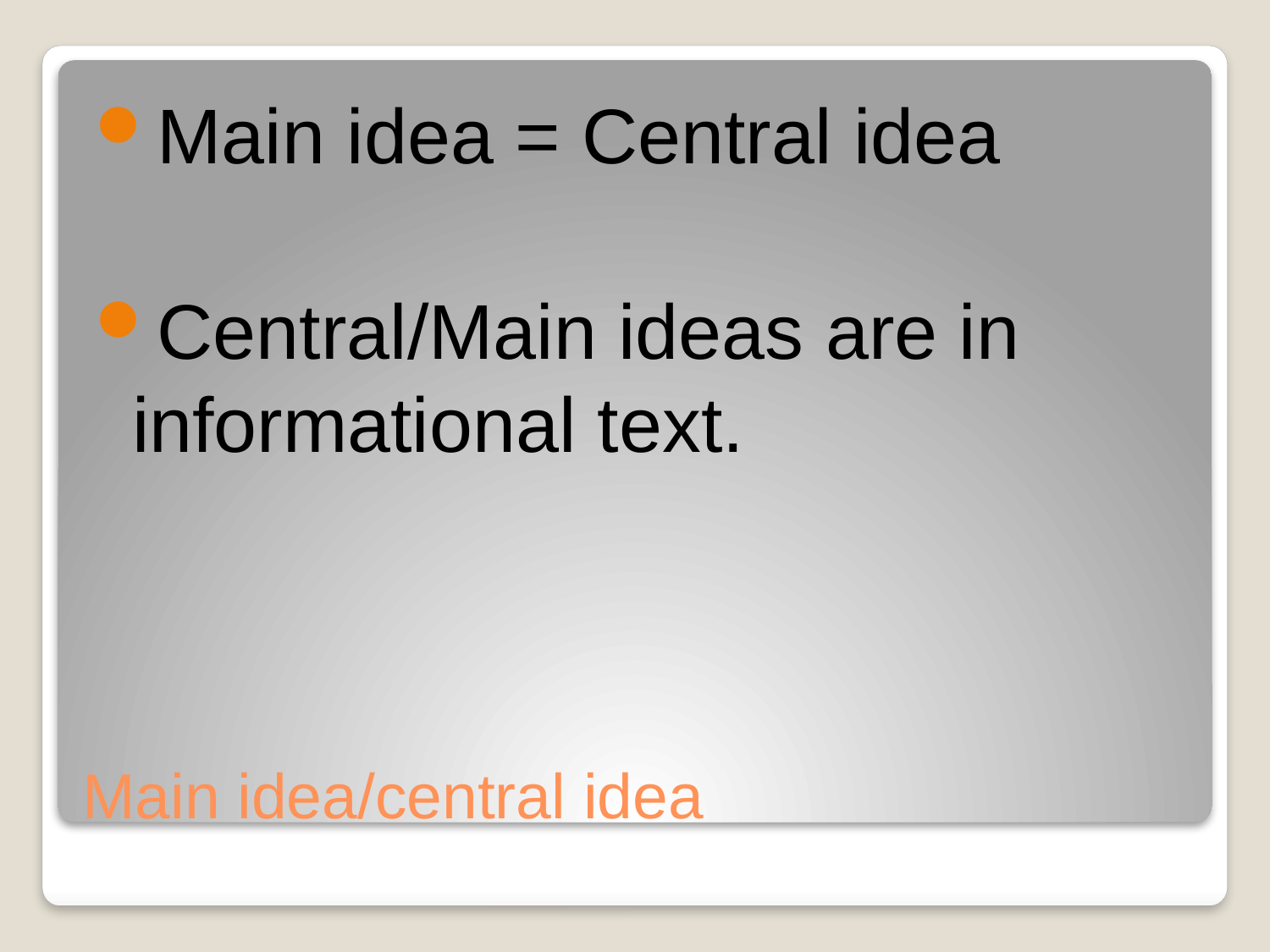

Main idea = Central idea

Central/Main ideas are in informational text.

# Main idea/central idea